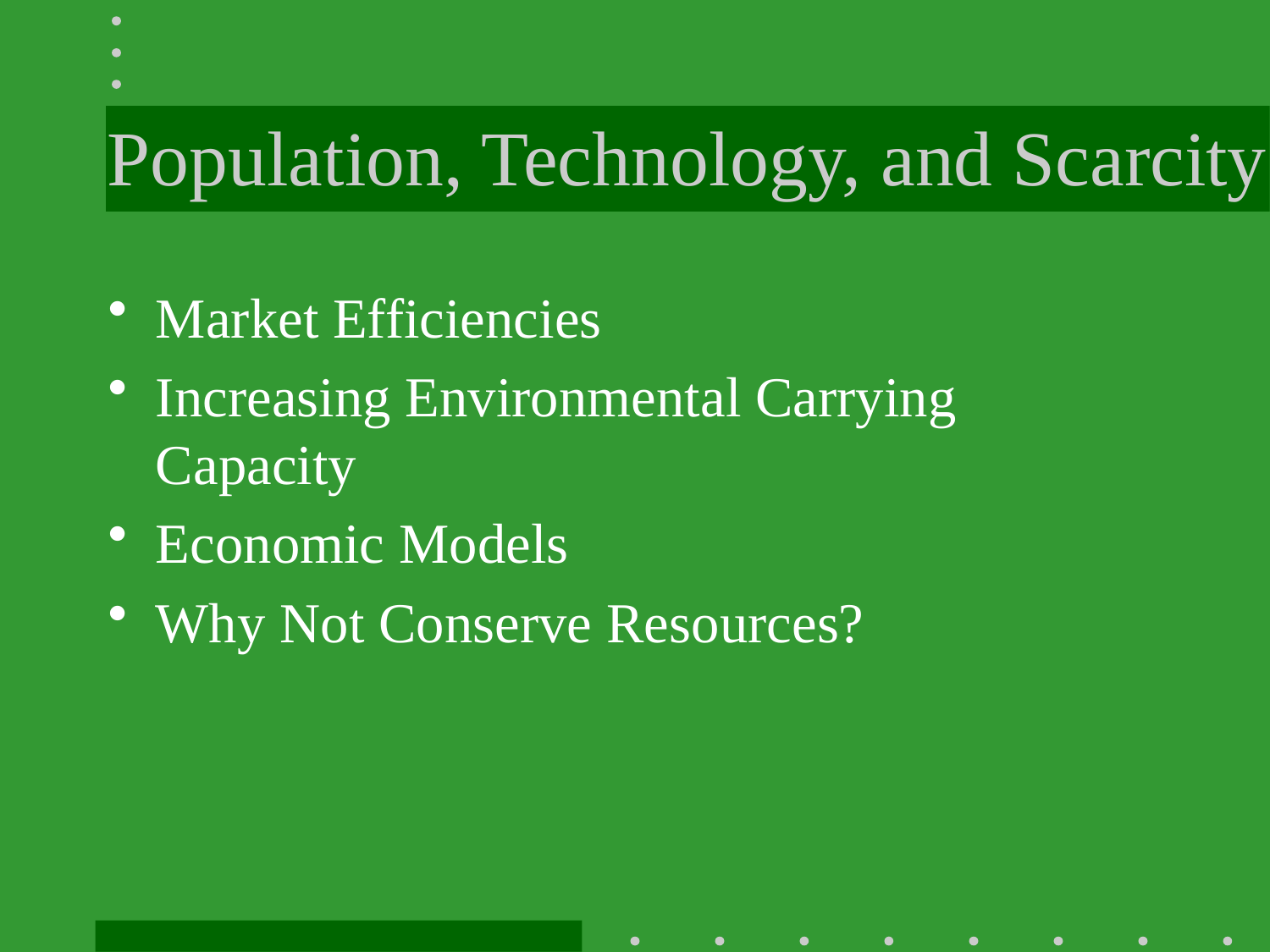

# Population, Technology, and Scarcity
Market Efficiencies
Increasing Environmental Carrying Capacity
Economic Models
Why Not Conserve Resources?